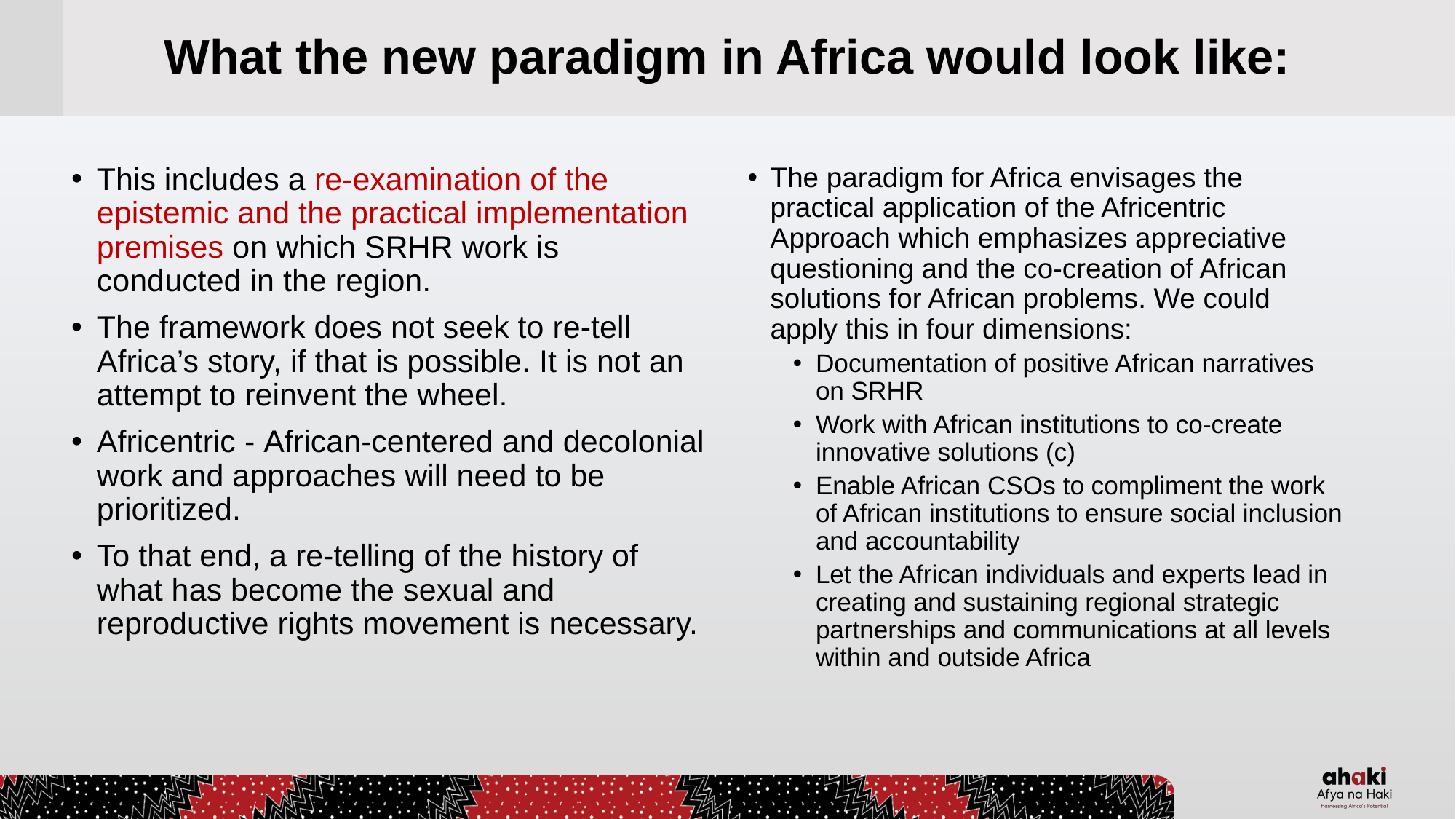

# What the new paradigm in Africa would look like:
This includes a re-examination of the epistemic and the practical implementation premises on which SRHR work is conducted in the region.
The framework does not seek to re-tell Africa’s story, if that is possible. It is not an attempt to reinvent the wheel.
Africentric - African-centered and decolonial work and approaches will need to be prioritized.
To that end, a re-telling of the history of what has become the sexual and reproductive rights movement is necessary.

The paradigm for Africa envisages the practical application of the Africentric Approach which emphasizes appreciative questioning and the co-creation of African solutions for African problems. We could apply this in four dimensions:
Documentation of positive African narratives on SRHR
Work with African institutions to co-create innovative solutions (c)
Enable African CSOs to compliment the work of African institutions to ensure social inclusion and accountability
Let the African individuals and experts lead in creating and sustaining regional strategic partnerships and communications at all levels within and outside Africa